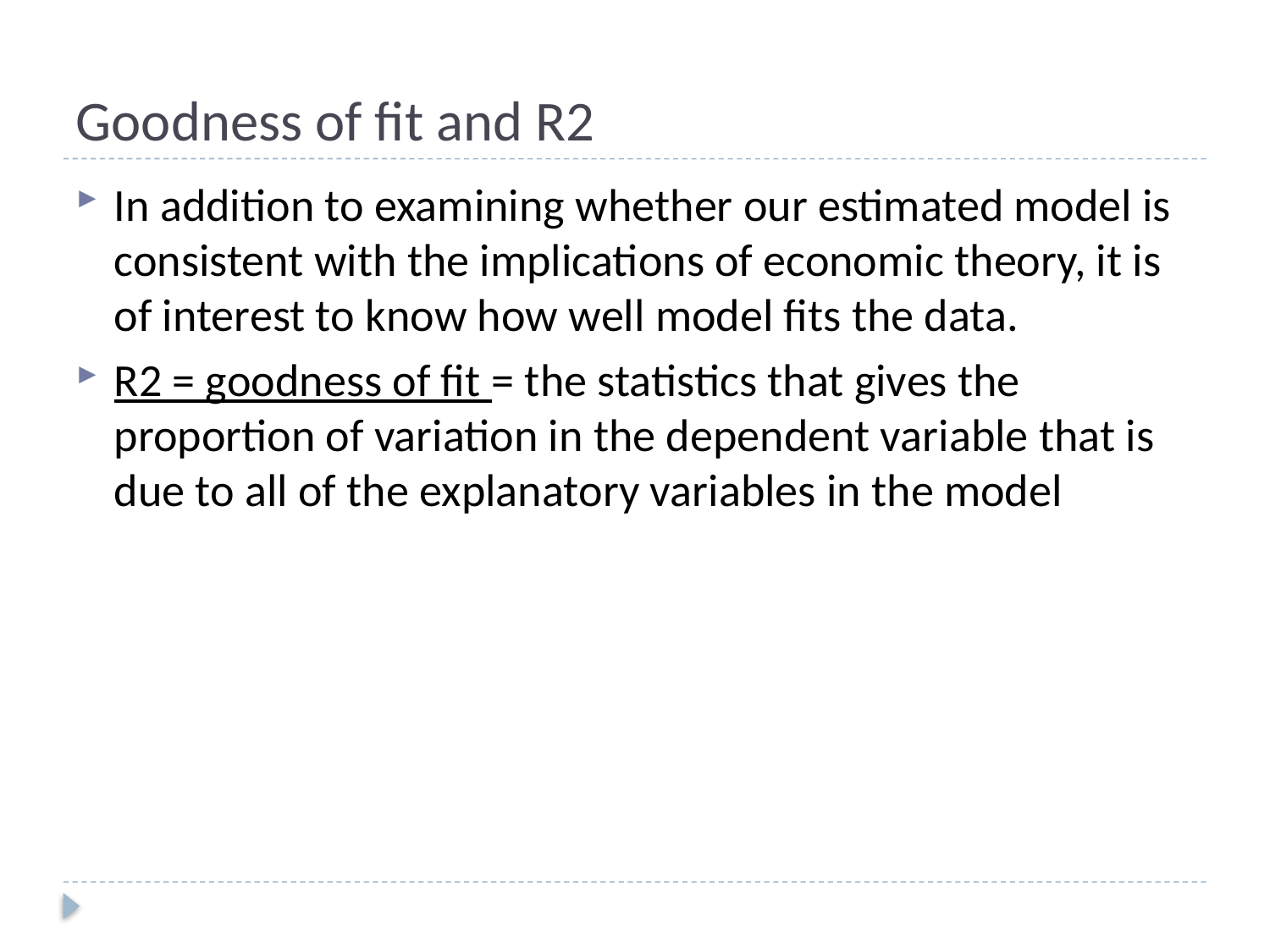

# Goodness of fit and R2
In addition to examining whether our estimated model is consistent with the implications of economic theory, it is of interest to know how well model fits the data.
R2 = goodness of fit = the statistics that gives the proportion of variation in the dependent variable that is due to all of the explanatory variables in the model